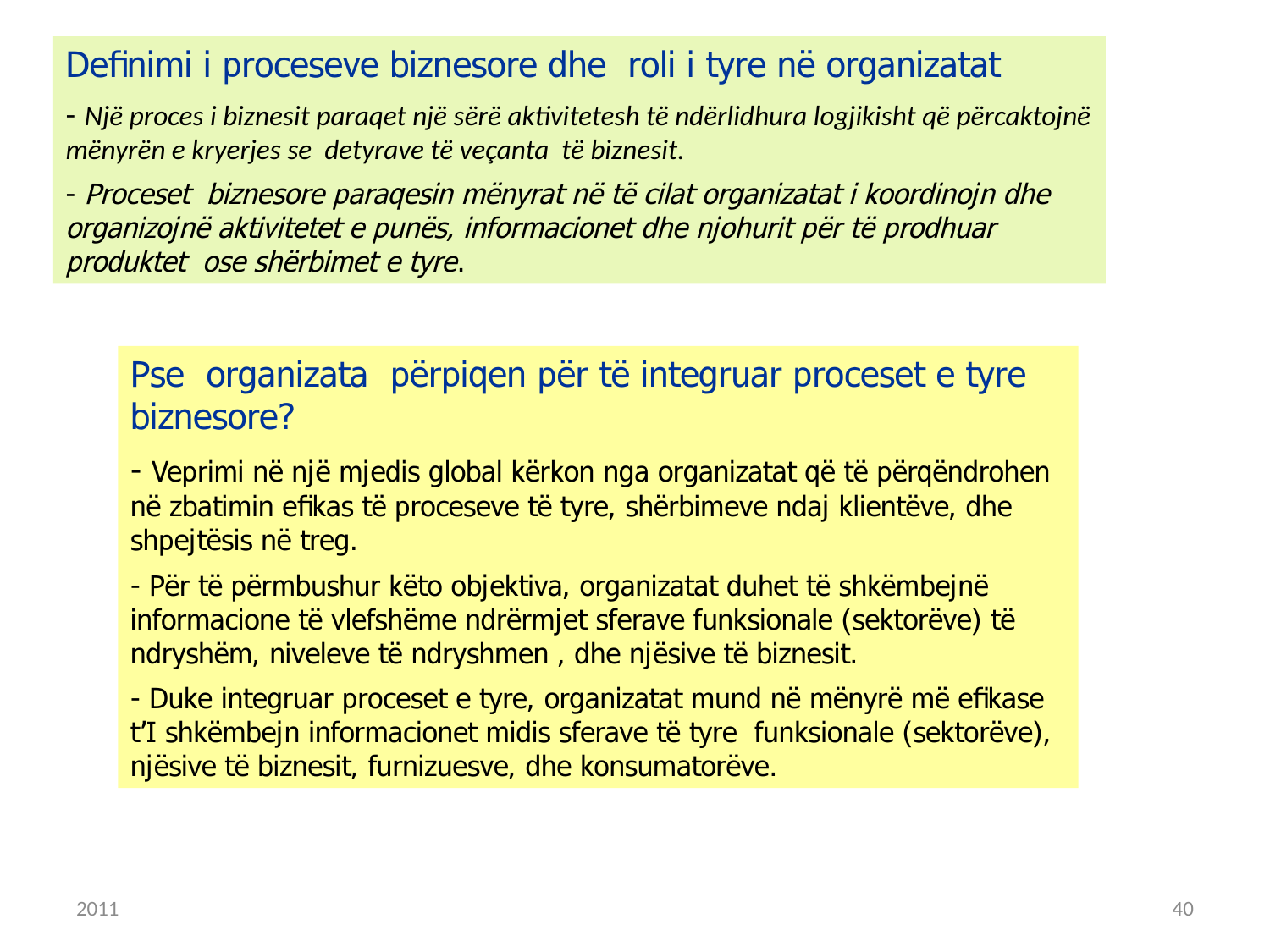

Definimi i proceseve biznesore dhe  roli i tyre në organizatat
- Një proces i biznesit paraqet një sërë aktivitetesh të ndërlidhura logjikisht që përcaktojnë mënyrën e kryerjes se  detyrave të veçanta  të biznesit.
- Proceset  biznesore paraqesin mënyrat në të cilat organizatat i koordinojn dhe  organizojnë aktivitetet e punës, informacionet dhe njohurit për të prodhuar produktet  ose shërbimet e tyre.
Pse  organizata  përpiqen për të integruar proceset e tyre biznesore?
- Veprimi në një mjedis global kërkon nga organizatat që të përqëndrohen në zbatimin efikas të proceseve të tyre, shërbimeve ndaj klientëve, dhe shpejtësis në treg.
- Për të përmbushur këto objektiva, organizatat duhet të shkëmbejnë informacione të vlefshëme ndrërmjet sferave funksionale (sektorëve) të ndryshëm, niveleve të ndryshmen , dhe njësive të biznesit.
- Duke integruar proceset e tyre, organizatat mund në mënyrë më efikase t’I shkëmbejn informacionet midis sferave të tyre  funksionale (sektorëve), njësive të biznesit, furnizuesve, dhe konsumatorëve.
#
2011
40